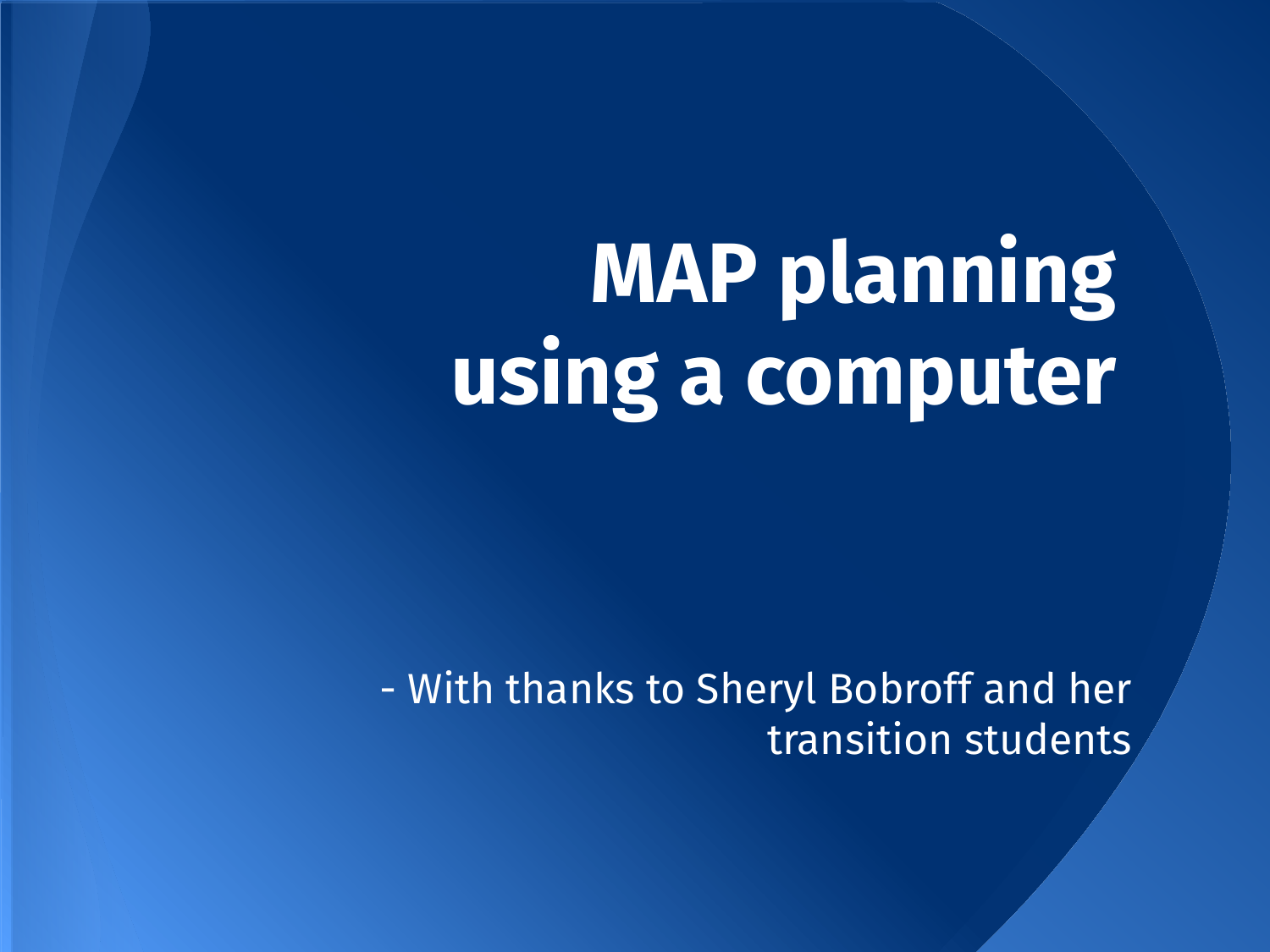

# MAP planning using a computer
- With thanks to Sheryl Bobroff and her transition students